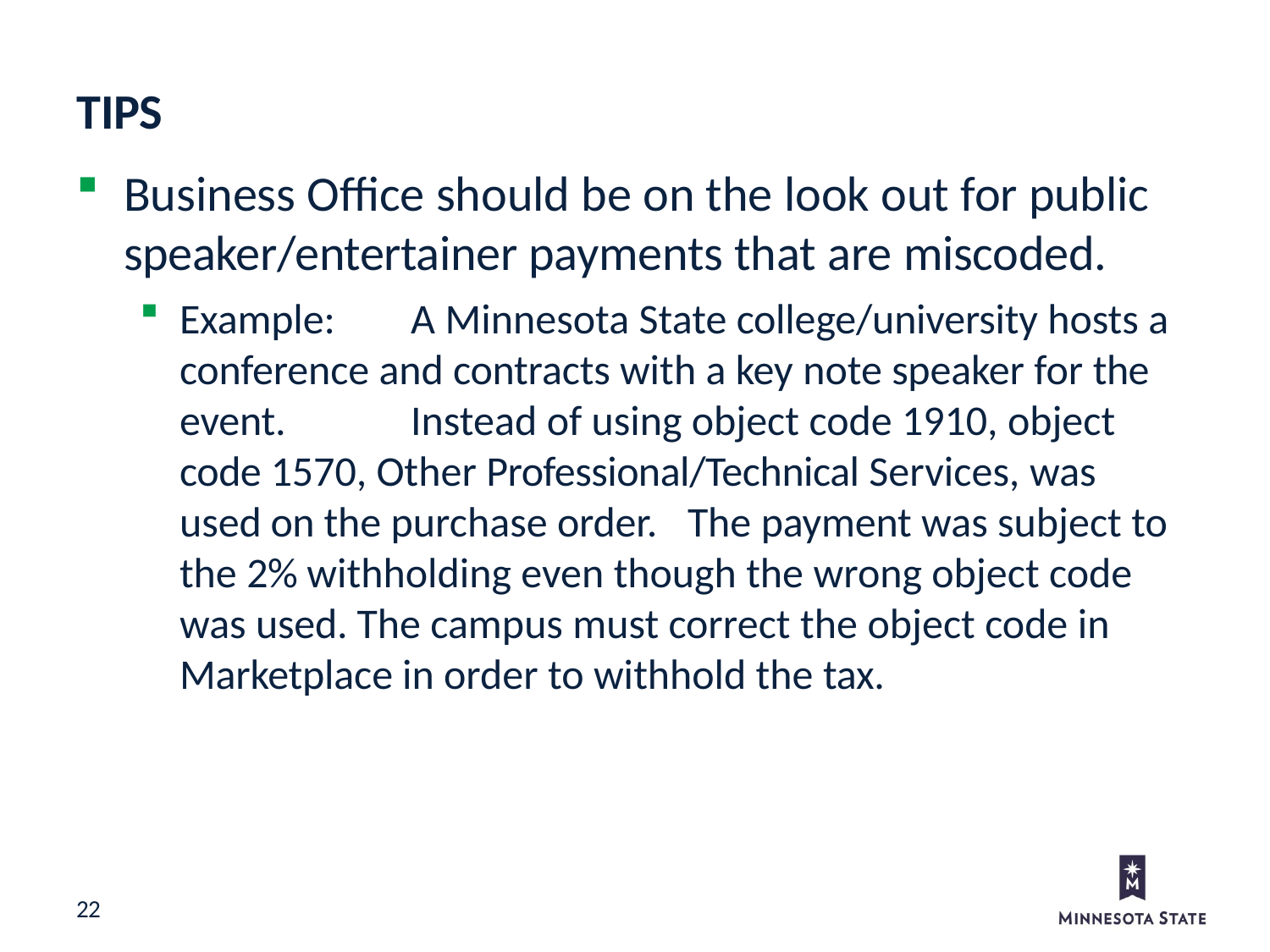

# TIPS
Business Office should be on the look out for public speaker/entertainer payments that are miscoded.
Example:	A Minnesota State college/university hosts a conference and contracts with a key note speaker for the event.	Instead of using object code 1910, object code 1570, Other Professional/Technical Services, was used on the purchase order.	The payment was subject to the 2% withholding even though the wrong object code was used. The campus must correct the object code in Marketplace in order to withhold the tax.
22